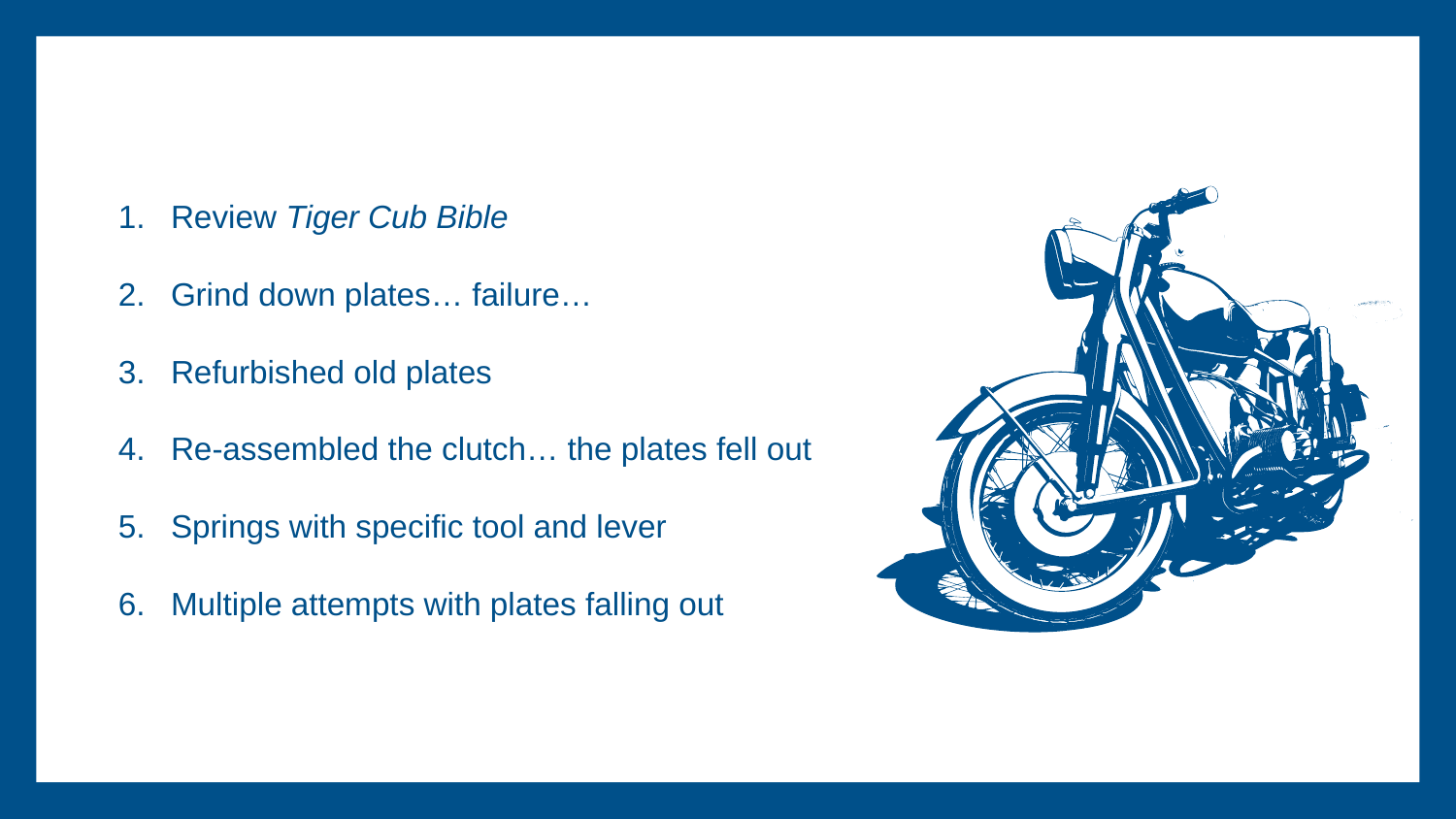

# Review Tiger Cub Bible

Grind down plates… failure…

Refurbished old plates

Re-assembled the clutch… the plates fell out

Springs with specific tool and lever

Multiple attempts with plates falling out